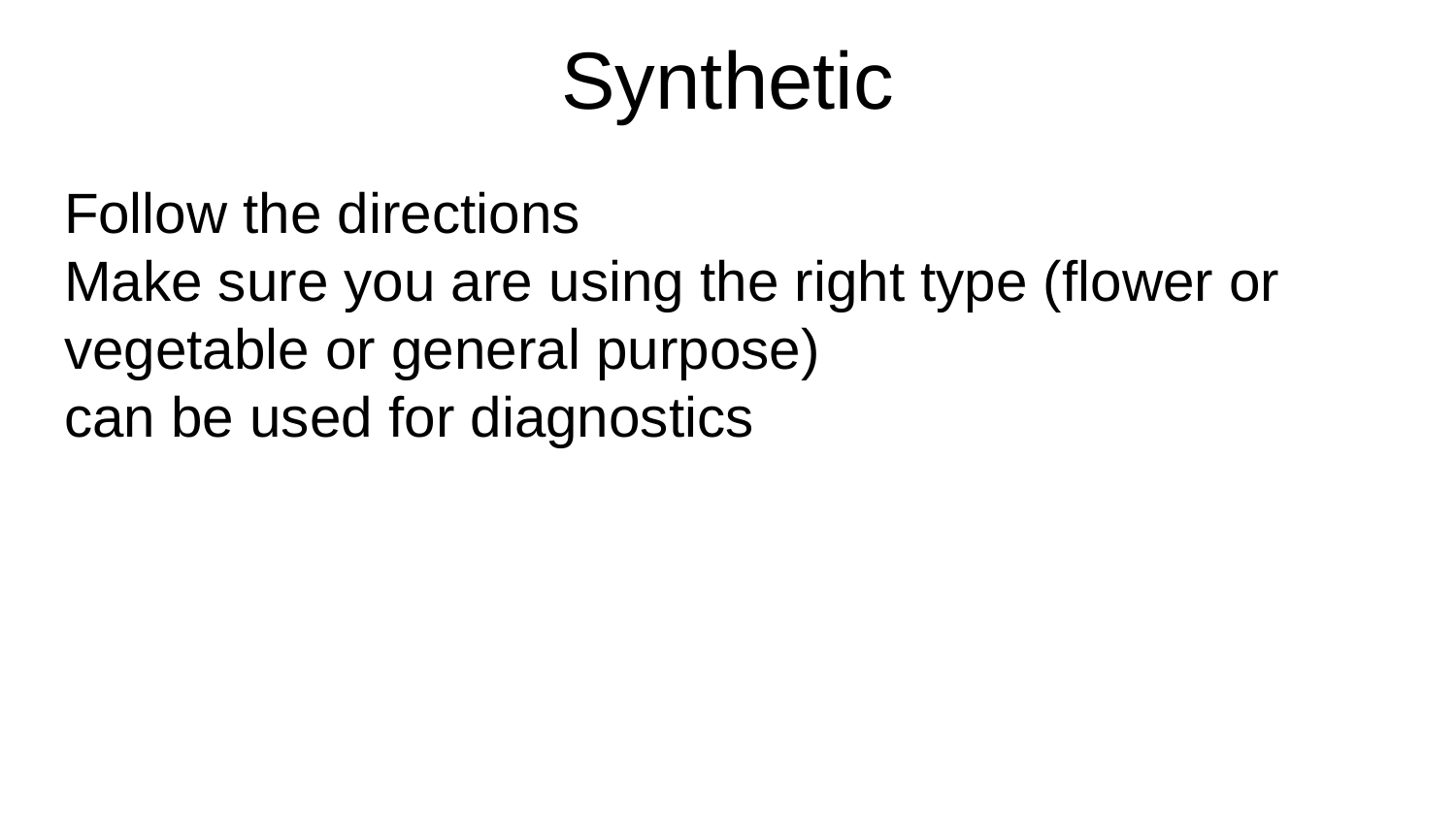

# Synthetic
Follow the directions
Make sure you are using the right type (flower or vegetable or general purpose)
can be used for diagnostics